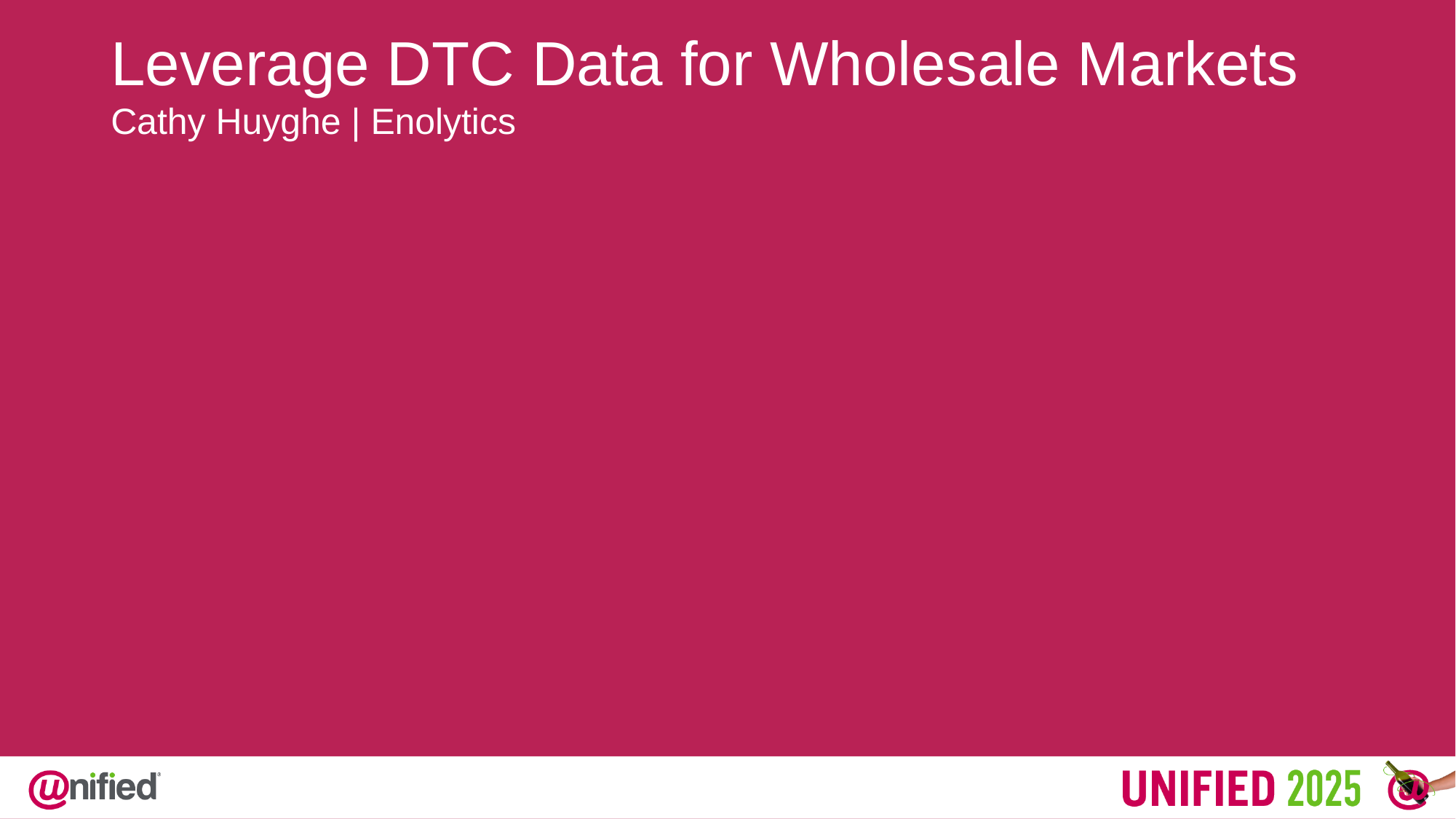

Leverage DTC Data for Wholesale Markets
Cathy Huyghe | Enolytics